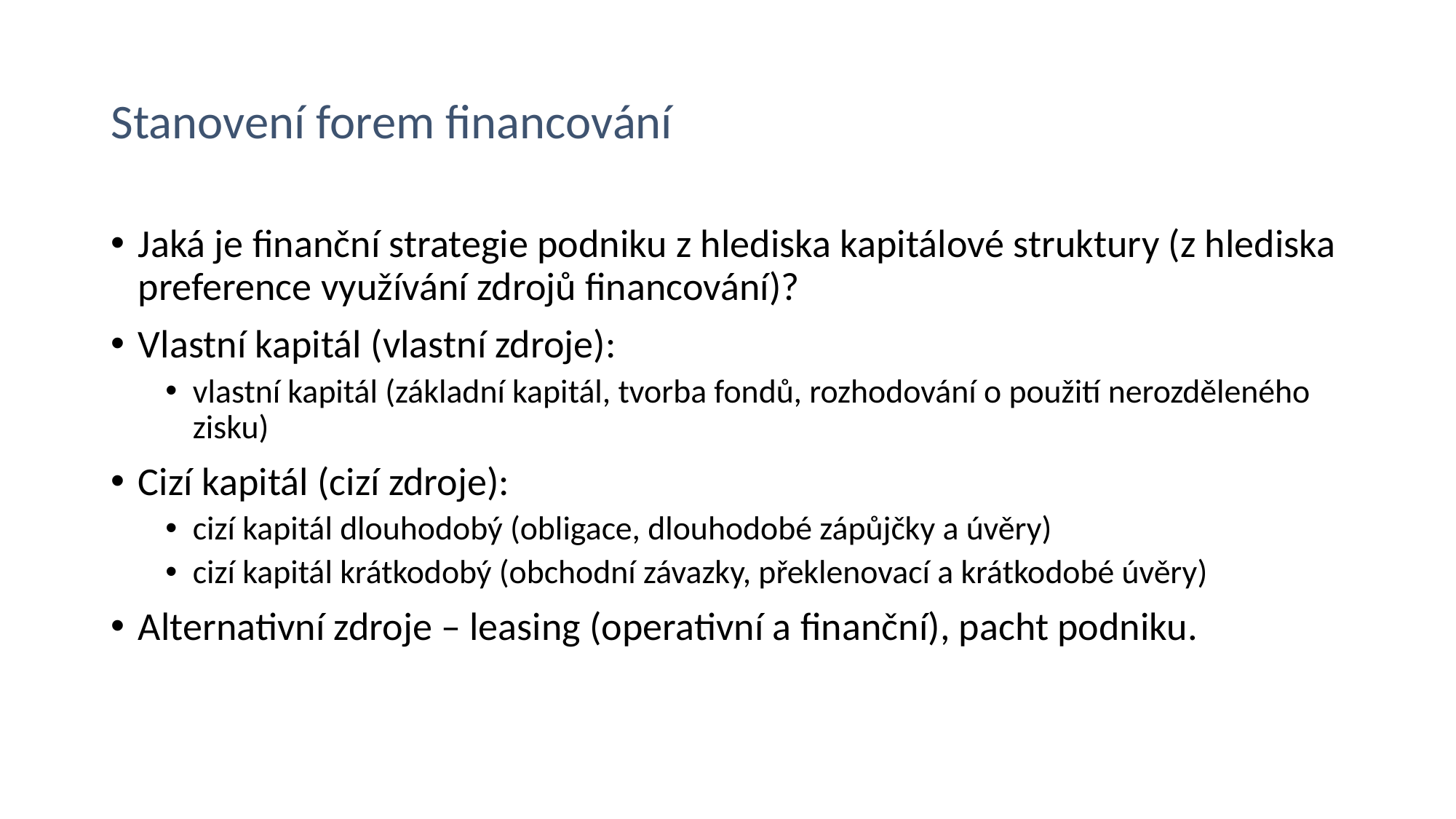

# Stanovení forem financování
Jaká je finanční strategie podniku z hlediska kapitálové struktury (z hlediska preference využívání zdrojů financování)?
Vlastní kapitál (vlastní zdroje):
vlastní kapitál (základní kapitál, tvorba fondů, rozhodování o použití nerozděleného zisku)
Cizí kapitál (cizí zdroje):
cizí kapitál dlouhodobý (obligace, dlouhodobé zápůjčky a úvěry)
cizí kapitál krátkodobý (obchodní závazky, překlenovací a krátkodobé úvěry)
Alternativní zdroje – leasing (operativní a finanční), pacht podniku.